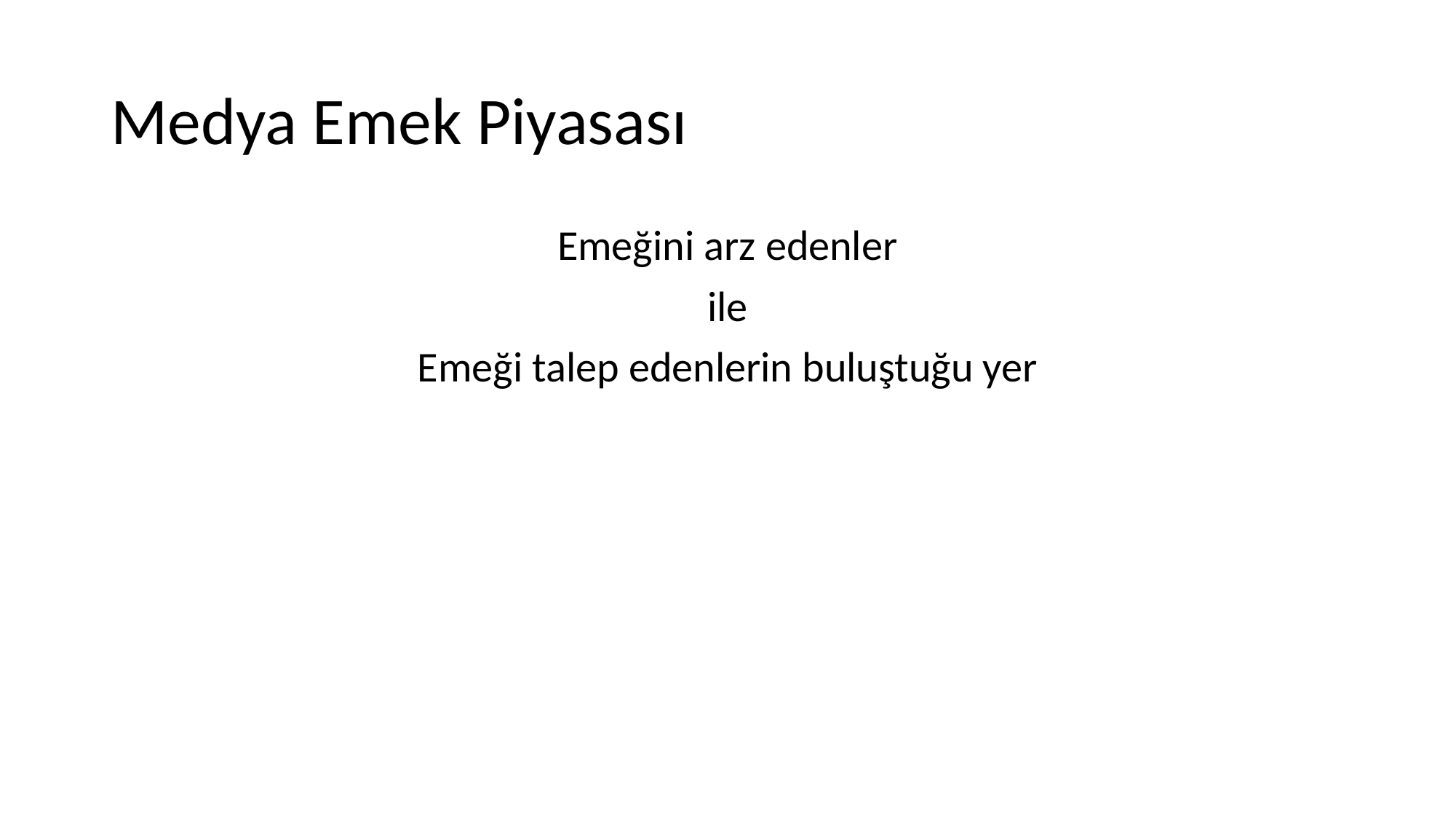

# Medya Emek Piyasası
Emeğini arz edenler
ile
Emeği talep edenlerin buluştuğu yer